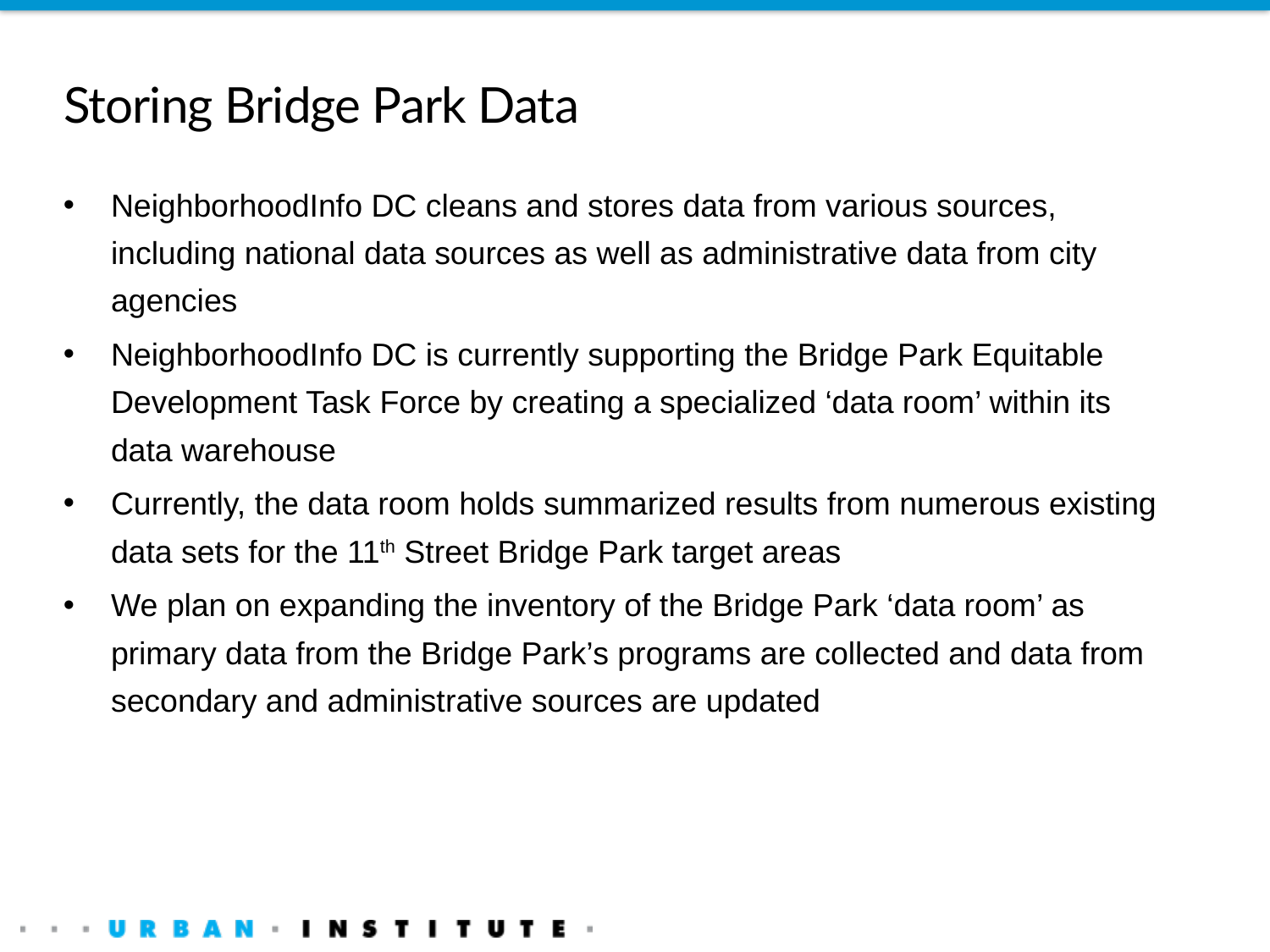

# Storing Bridge Park Data
NeighborhoodInfo DC cleans and stores data from various sources, including national data sources as well as administrative data from city agencies
NeighborhoodInfo DC is currently supporting the Bridge Park Equitable Development Task Force by creating a specialized ‘data room’ within its data warehouse
Currently, the data room holds summarized results from numerous existing data sets for the 11th Street Bridge Park target areas
We plan on expanding the inventory of the Bridge Park ‘data room’ as primary data from the Bridge Park’s programs are collected and data from secondary and administrative sources are updated